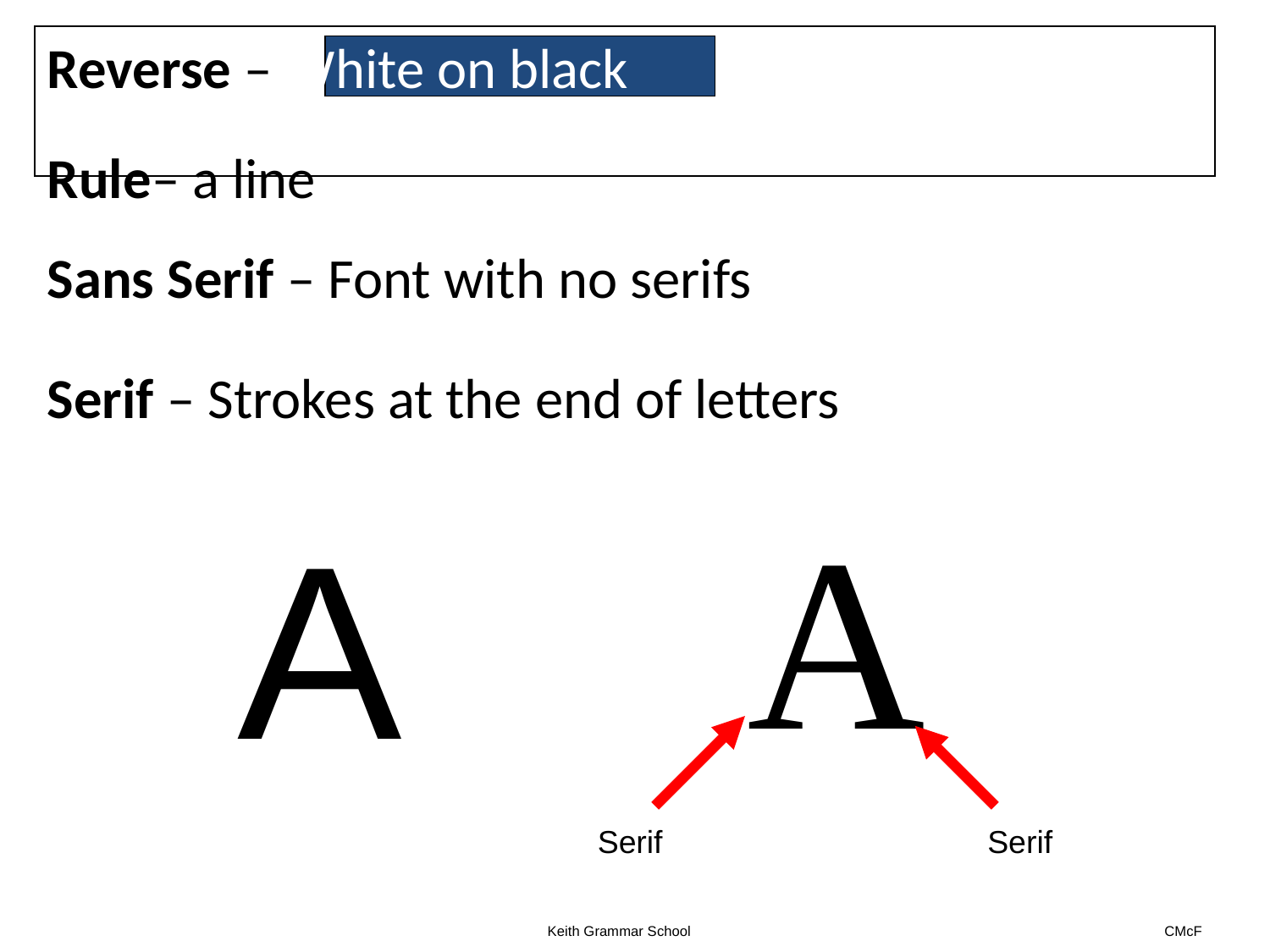

Reverse – White on black

Rule– a line
Sans Serif – Font with no serifs
Serif – Strokes at the end of letters
A
A

Serif
Serif